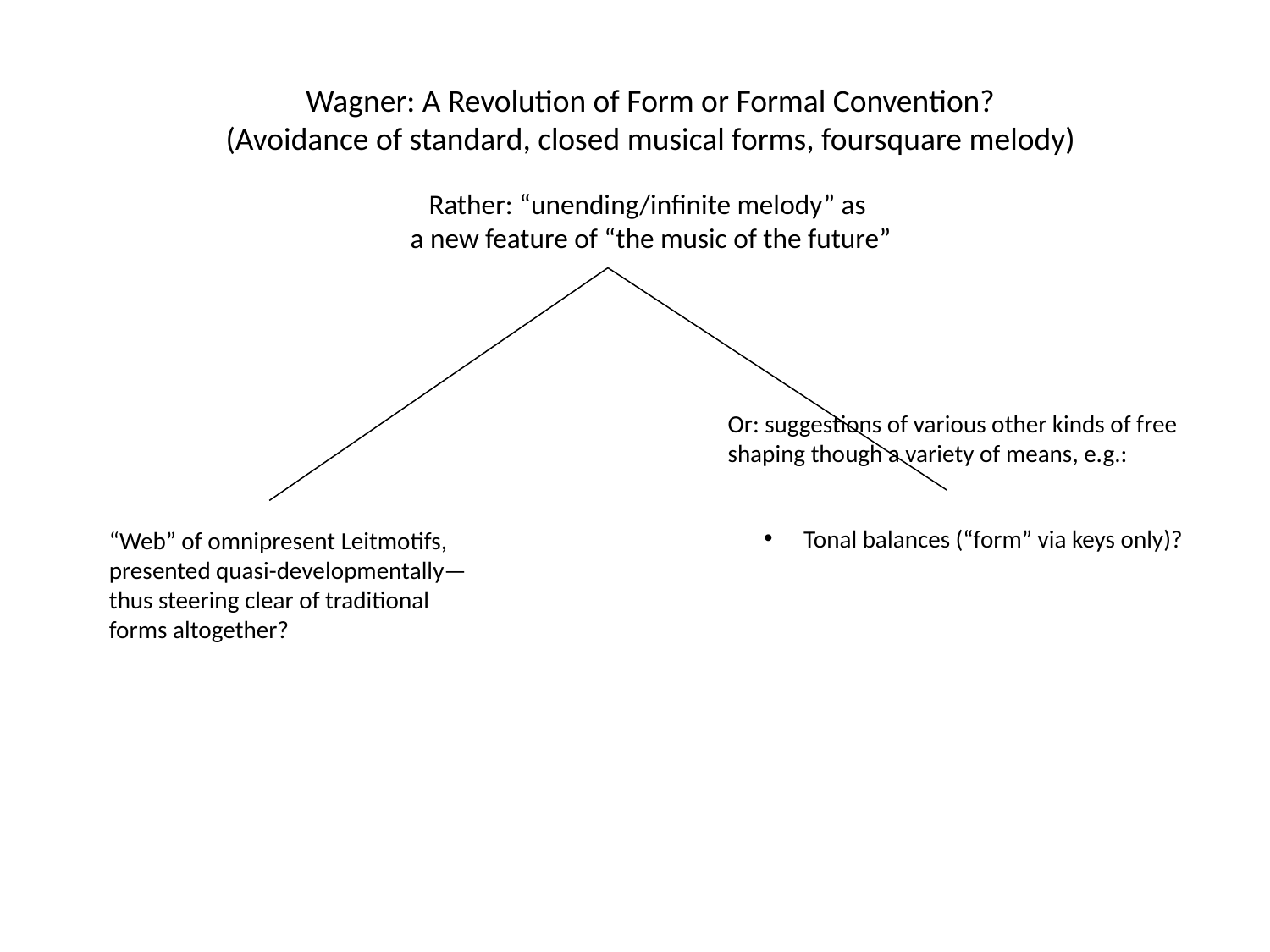

Wagner: A Revolution of Form or Formal Convention?
(Avoidance of standard, closed musical forms, foursquare melody)
Rather: “unending/infinite melody” as
a new feature of “the music of the future”
Or: suggestions of various other kinds of free shaping though a variety of means, e.g.:
Tonal balances (“form” via keys only)?

“Web” of omnipresent Leitmotifs, presented quasi-developmentally—thus steering clear of traditional forms altogether?